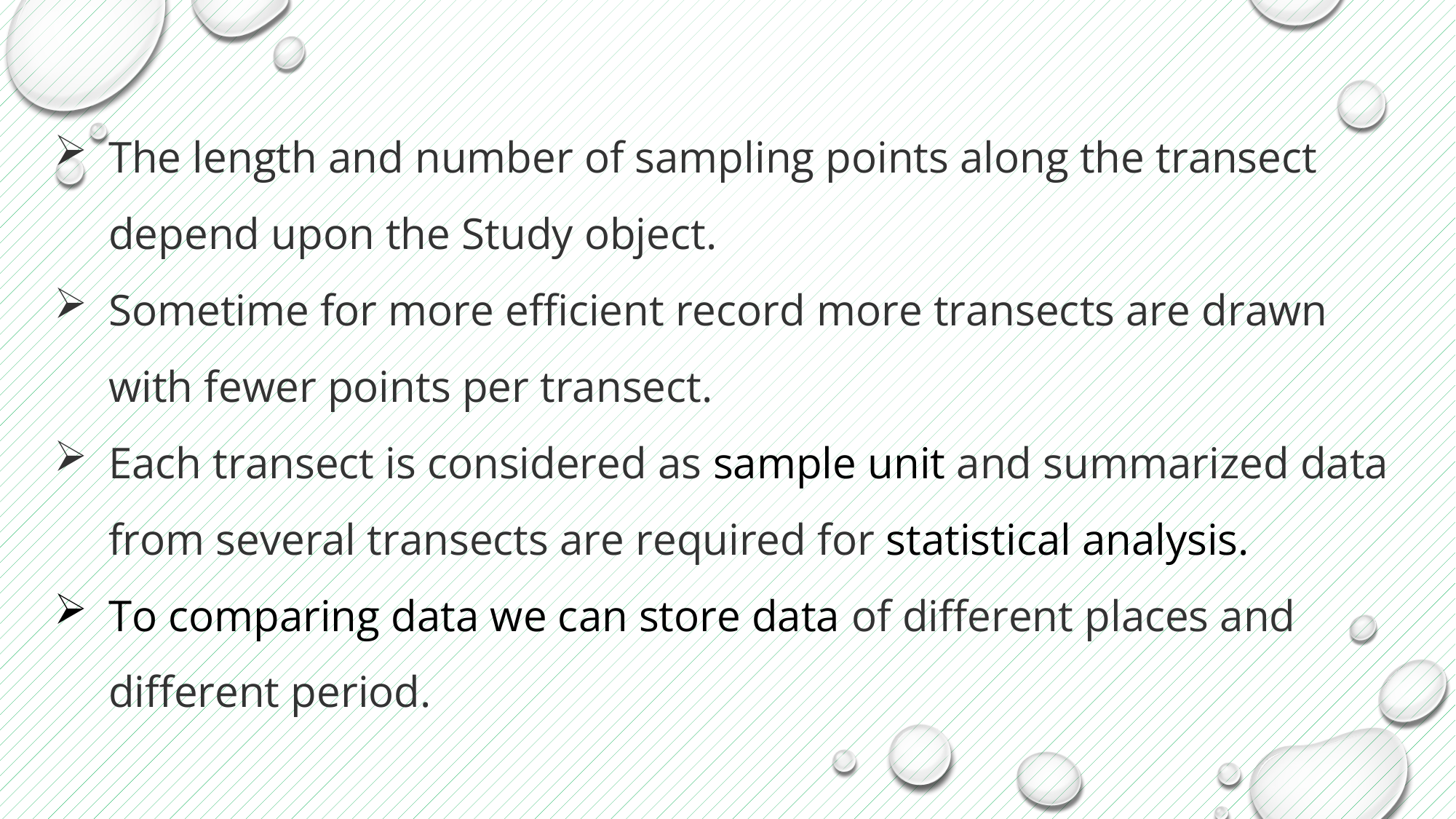

The length and number of sampling points along the transect depend upon the Study object.
Sometime for more efficient record more transects are drawn with fewer points per transect.
Each transect is considered as sample unit and summarized data from several transects are required for statistical analysis.
To comparing data we can store data of different places and different period.